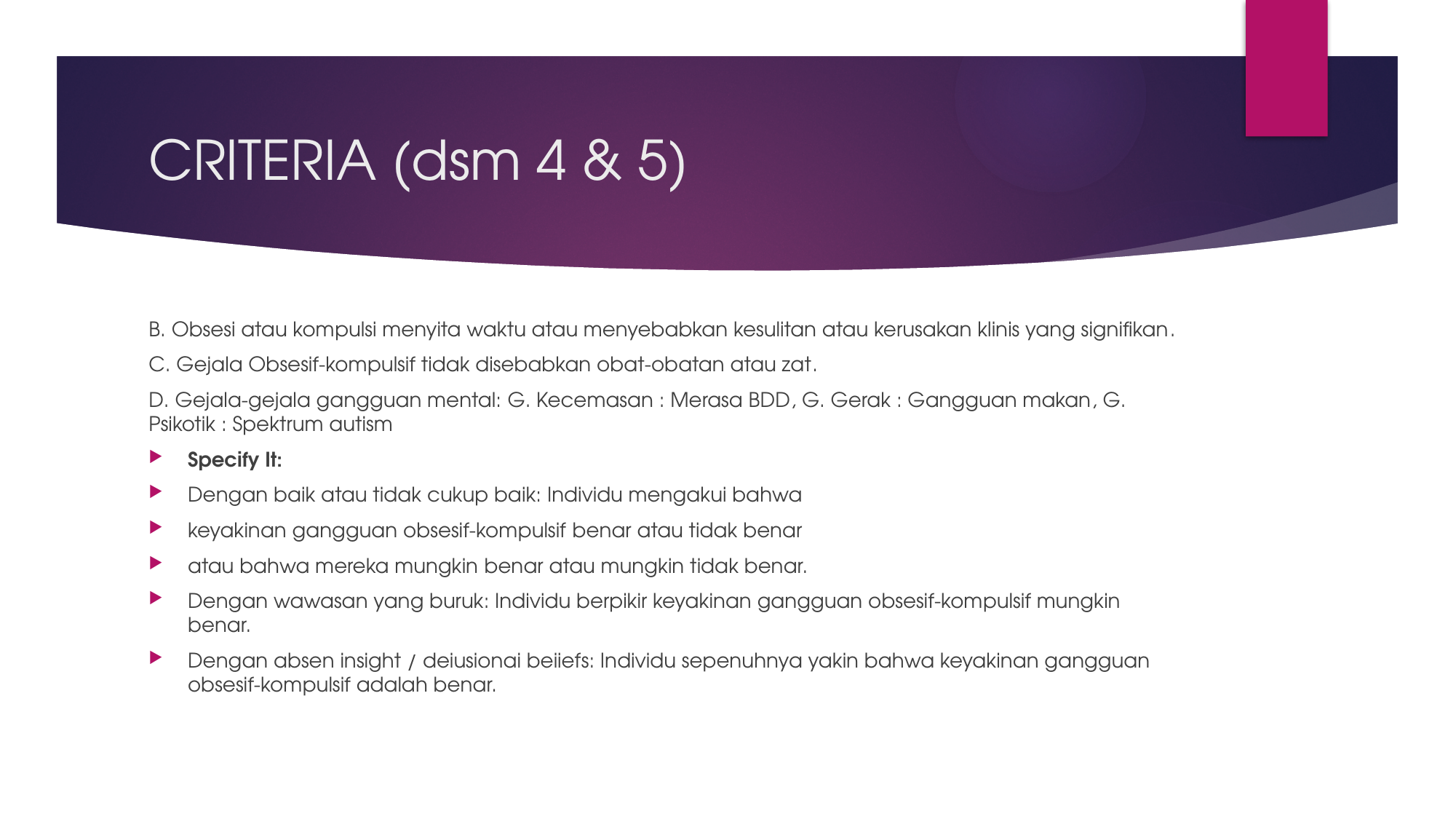

# CRITERIA (dsm 4 & 5)
B. Obsesi atau kompulsi menyita waktu atau menyebabkan kesulitan atau kerusakan klinis yang signifikan.
C. Gejala Obsesif-kompulsif tidak disebabkan obat-obatan atau zat.
D. Gejala-gejala gangguan mental: G. Kecemasan : Merasa BDD, G. Gerak : Gangguan makan, G. Psikotik : Spektrum autism
Specify It:
Dengan baik atau tidak cukup baik: Individu mengakui bahwa
keyakinan gangguan obsesif-kompulsif benar atau tidak benar
atau bahwa mereka mungkin benar atau mungkin tidak benar.
Dengan wawasan yang buruk: Individu berpikir keyakinan gangguan obsesif-kompulsif mungkin benar.
Dengan absen insight / deiusionai beiiefs: Individu sepenuhnya yakin bahwa keyakinan gangguan obsesif-kompulsif adalah benar.